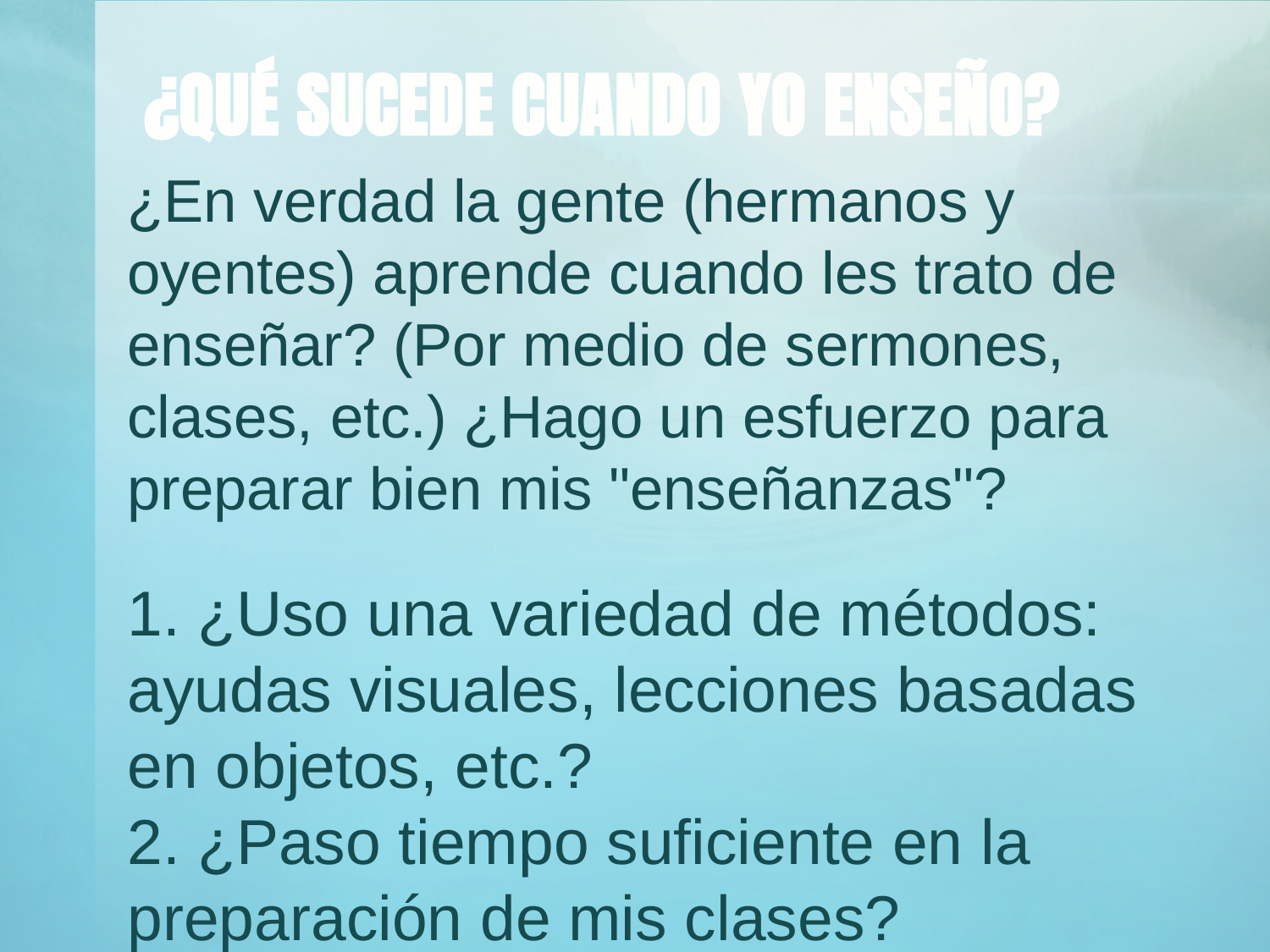

¿Qué sucede cuando yo enseño?
¿En verdad la gente (hermanos y oyentes) aprende cuando les trato de enseñar? (Por medio de sermones, clases, etc.) ¿Hago un esfuerzo para preparar bien mis "enseñanzas"?

1. ¿Uso una variedad de métodos: ayudas visuales, lecciones basadas en objetos, etc.?
2. ¿Paso tiempo suficiente en la preparación de mis clases?
3. Al terminar, ¿tiene la gente(los niños) en mente la idea básica de qué quería enseñar? o ¿está confundida?